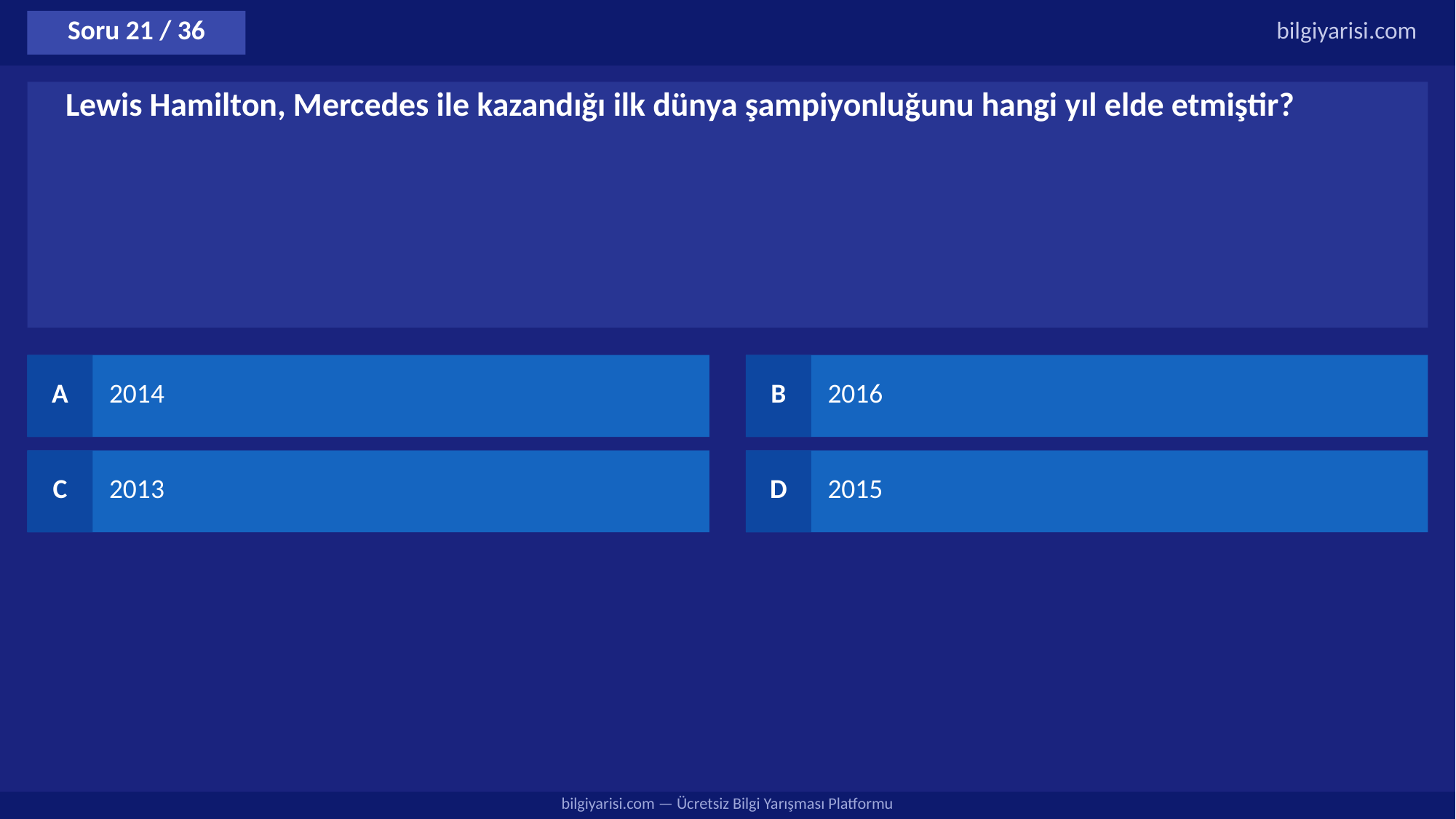

Soru 21 / 36
bilgiyarisi.com

Lewis Hamilton, Mercedes ile kazandığı ilk dünya şampiyonluğunu hangi yıl elde etmiştir?

A
2014

B
2016

C
2013

D
2015
bilgiyarisi.com — Ücretsiz Bilgi Yarışması Platformu